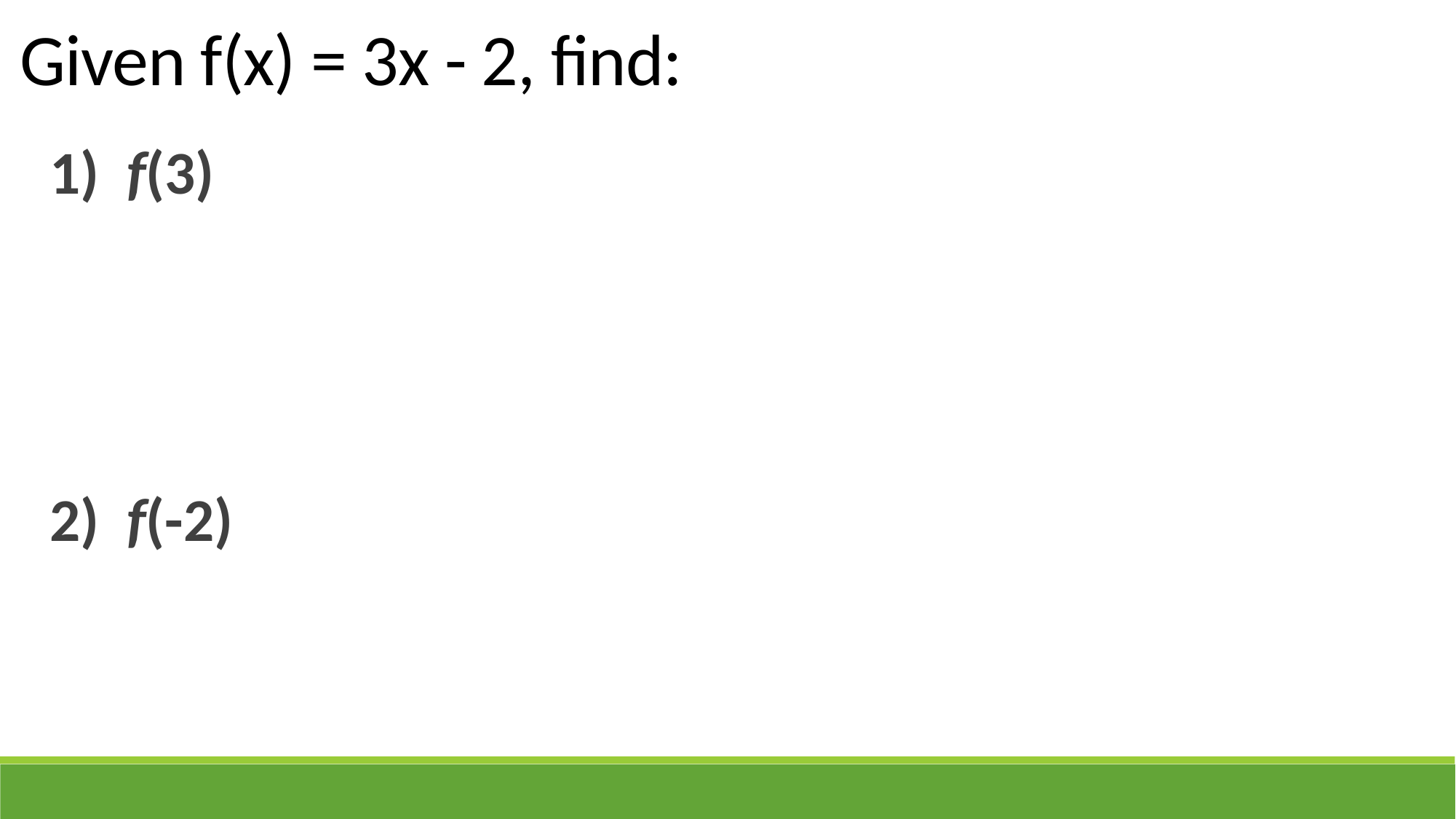

Given f(x) = 3x - 2, find:
1)  f(3)

2)  f(-2)